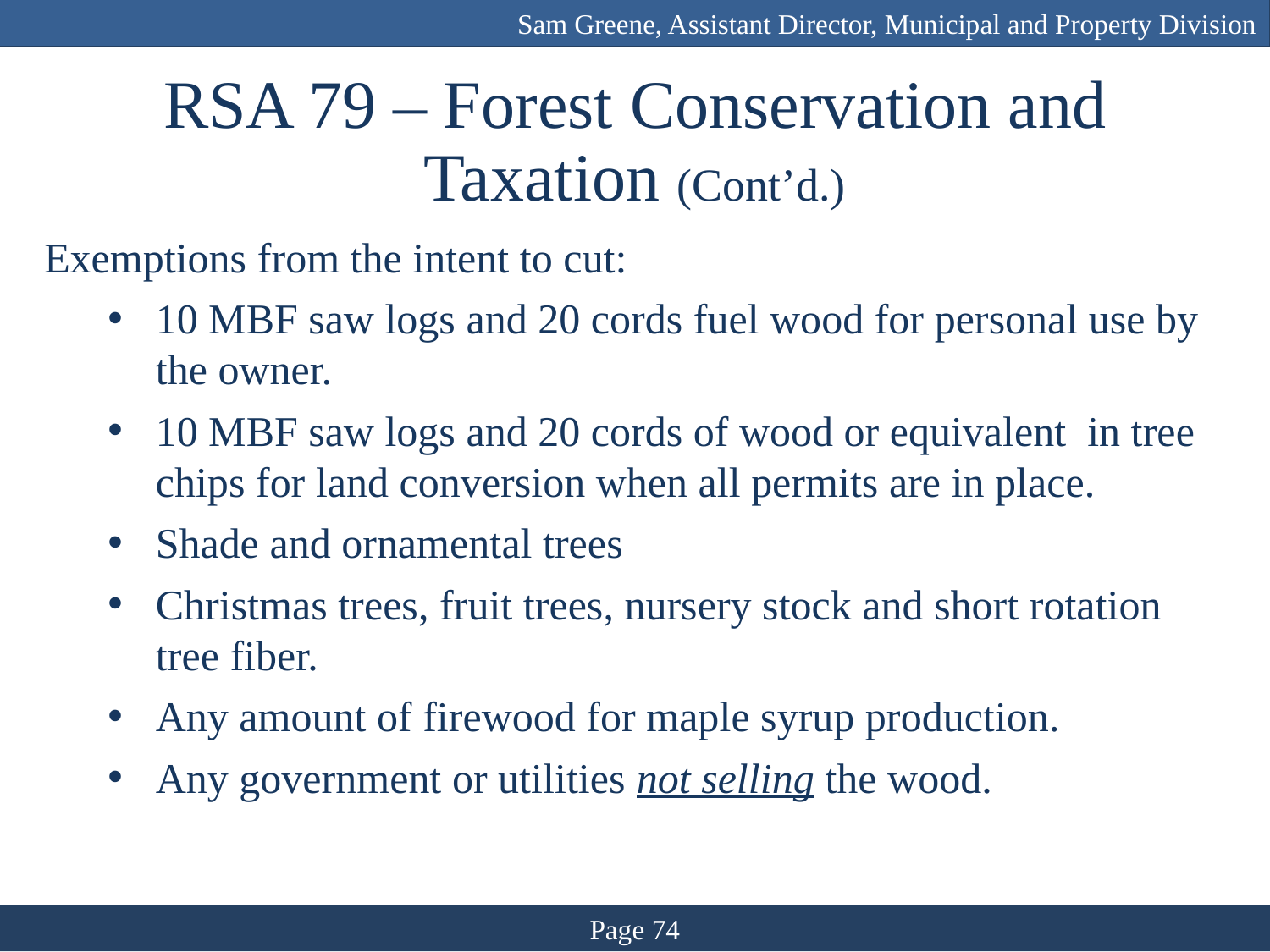

Sam Greene, Assistant Director, Municipal and Property Division
# RSA 79 – Forest Conservation and Taxation (Cont’d.)
Exemptions from the intent to cut:
10 MBF saw logs and 20 cords fuel wood for personal use by the owner.
10 MBF saw logs and 20 cords of wood or equivalent  in tree chips for land conversion when all permits are in place.
Shade and ornamental trees
Christmas trees, fruit trees, nursery stock and short rotation tree fiber.
Any amount of firewood for maple syrup production.
Any government or utilities not selling the wood.
Page 74